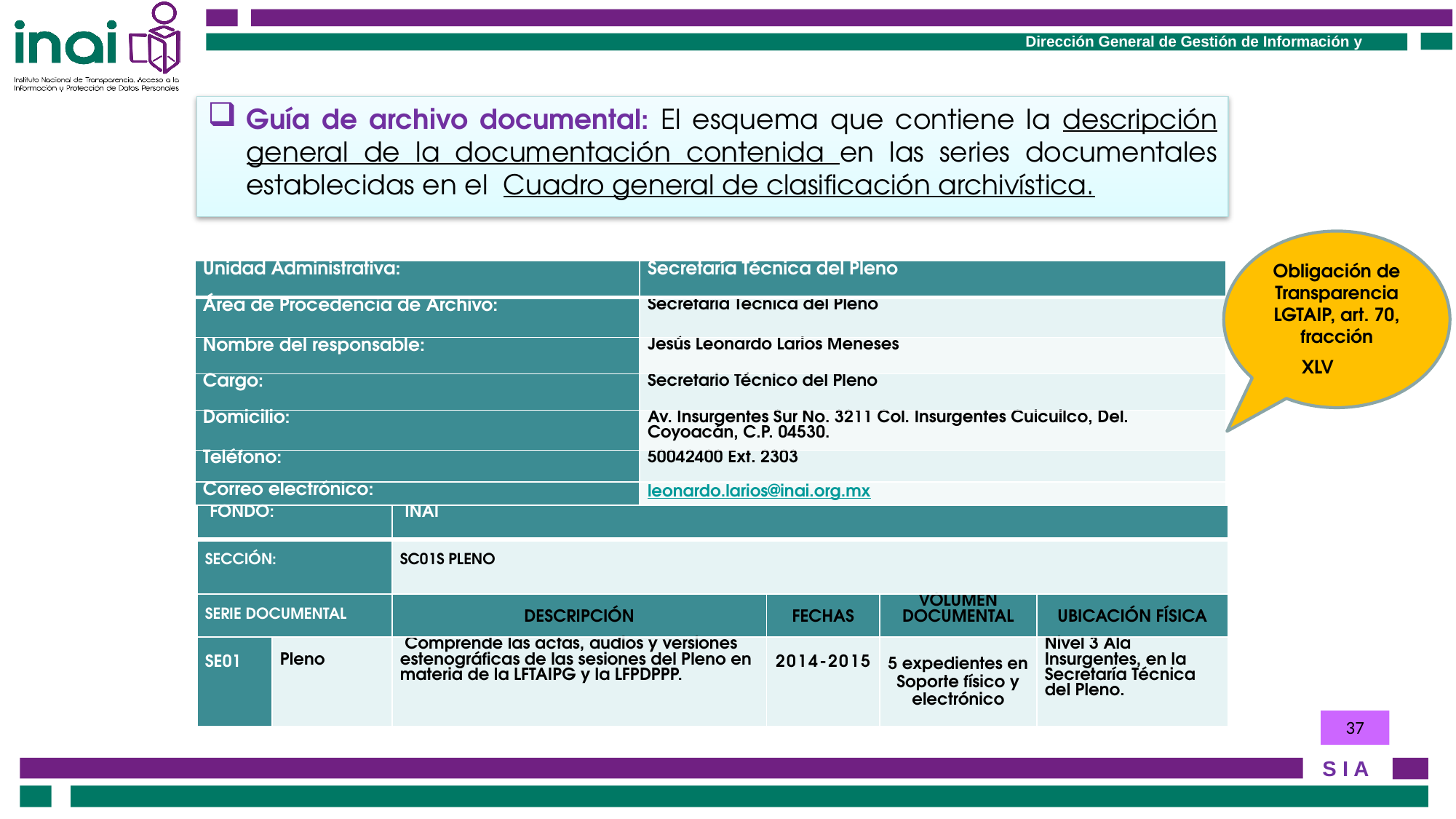

Guía de archivo documental: El esquema que contiene la descripción general de la documentación contenida en las series documentales establecidas en el  Cuadro general de clasificación archivística.

Obligación de Transparencia
LGTAIP, art. 70, fracción XLV
| Unidad Administrativa: | Secretaría Técnica del Pleno |
| --- | --- |
| Área de Procedencia de Archivo: | Secretaría Técnica del Pleno |
| Nombre del responsable: | Jesús Leonardo Larios Meneses |
| Cargo: | Secretario Técnico del Pleno |
| Domicilio: | Av. Insurgentes Sur No. 3211 Col. Insurgentes Cuicuilco, Del. Coyoacán, C.P. 04530. |
| Teléfono: | 50042400 Ext. 2303 |
| Correo electrónico: | leonardo.larios@inai.org.mx |
| FONDO: |  | INAI |  |  |  |
| --- | --- | --- | --- | --- | --- |
| SECCIÓN: |  | SC01S PLENO |  |  |  |
| SERIE DOCUMENTAL |  | DESCRIPCIÓN | FECHAS | VOLUMEN DOCUMENTAL | UBICACIÓN FÍSICA |
| SE01 | Pleno | Comprende las actas, audios y versiones estenográficas de las sesiones del Pleno en materia de la LFTAIPG y la LFPDPPP. | 2014-2015 | 5 expedientes en Soporte físico y electrónico | Nivel 3 Ala Insurgentes, en la Secretaría Técnica del Pleno. |
37
37